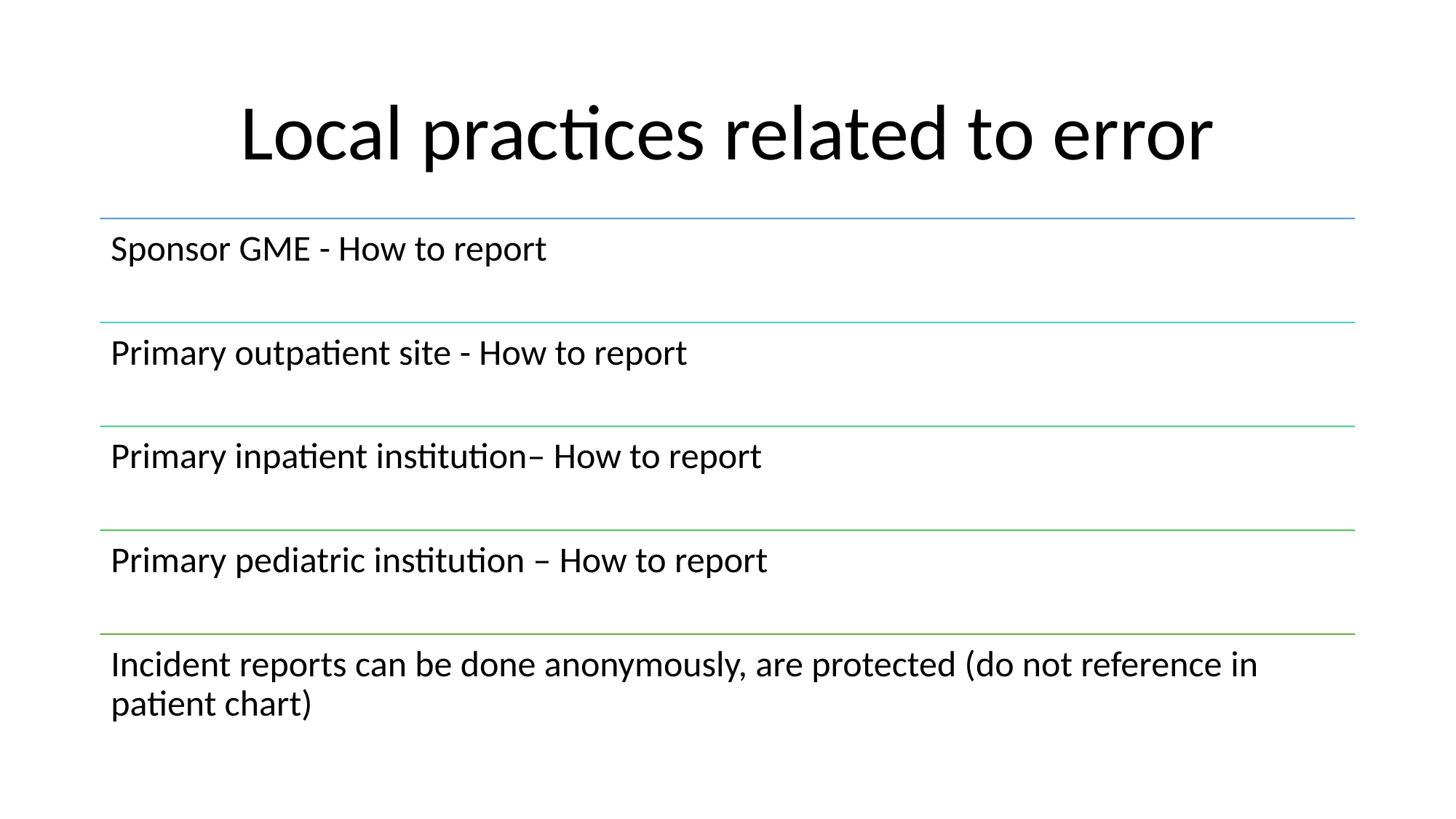

# Local practices related to error
Sponsor GME - How to report
Primary outpatient site - How to report
Primary inpatient institution– How to report
Primary pediatric institution – How to report
Incident reports can be done anonymously, are protected (do not reference in patient chart)